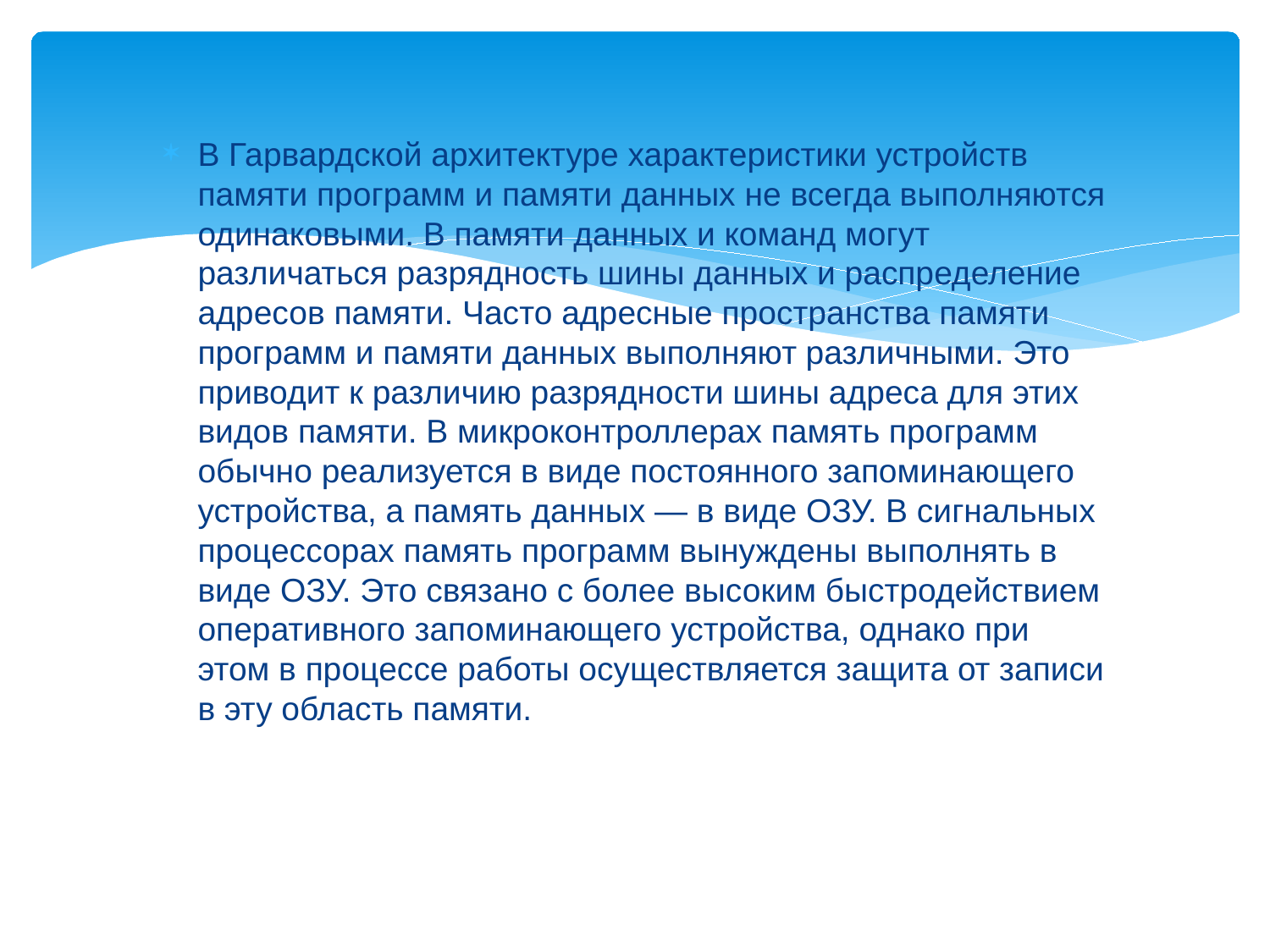

В Гарвардской архитектуре характеристики устройств памяти программ и памяти данных не всегда выполняются одинаковыми. В памяти данных и команд могут различаться разрядность шины данных и распределение адресов памяти. Часто адресные пространства памяти программ и памяти данных выполняют различными. Это приводит к различию разрядности шины адреса для этих видов памяти. В микроконтроллерах память программ обычно реализуется в виде постоянного запоминающего устройства, а память данных — в виде ОЗУ. В сигнальных процессорах память программ вынуждены выполнять в виде ОЗУ. Это связано с более высоким быстродействием оперативного запоминающего устройства, однако при этом в процессе работы осуществляется защита от записи в эту область памяти.